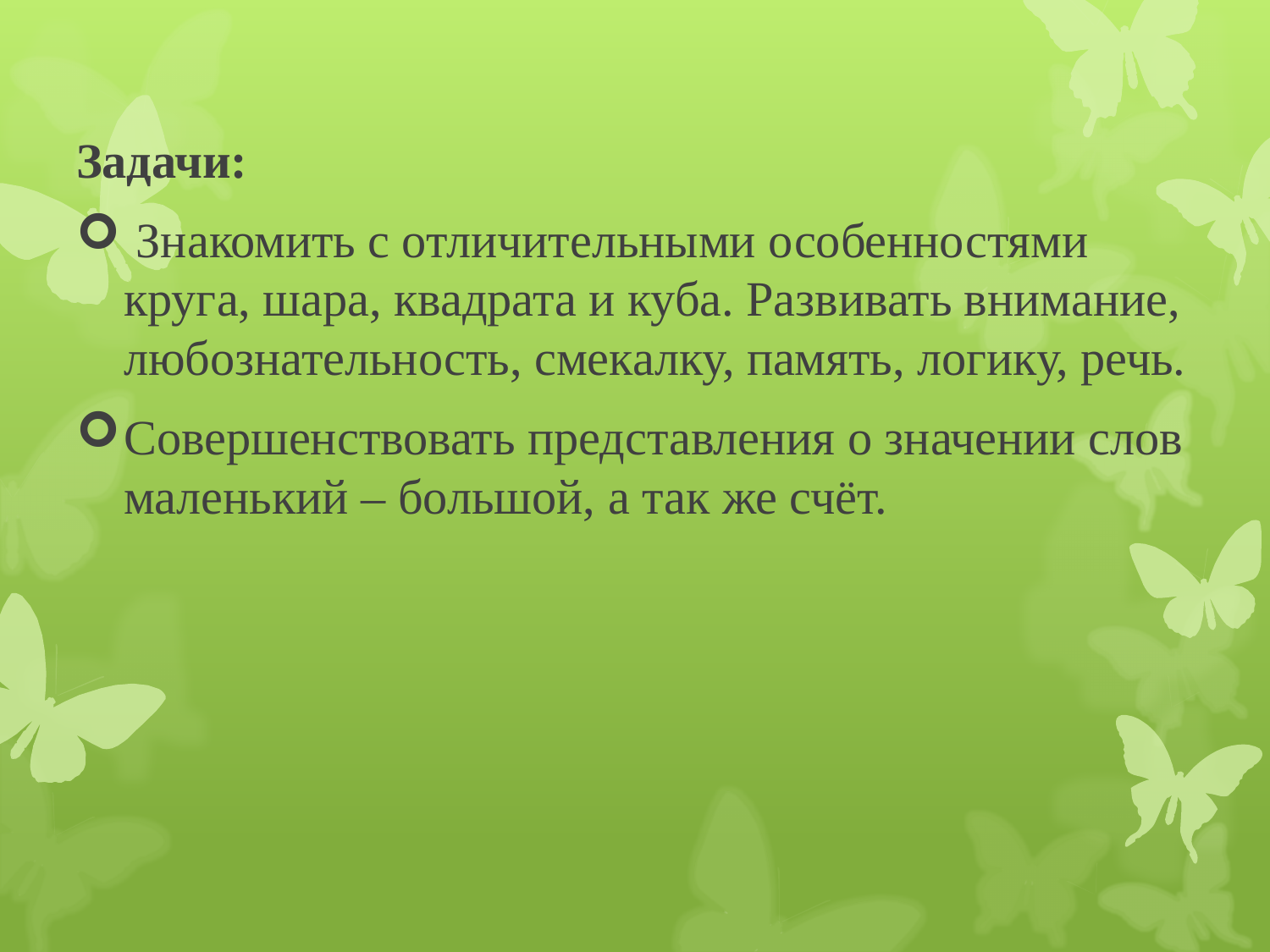

#
Задачи:
 Знакомить с отличительными особенностями круга, шара, квадрата и куба. Развивать внимание, любознательность, смекалку, память, логику, речь.
Совершенствовать представления о значении слов маленький – большой, а так же счёт.